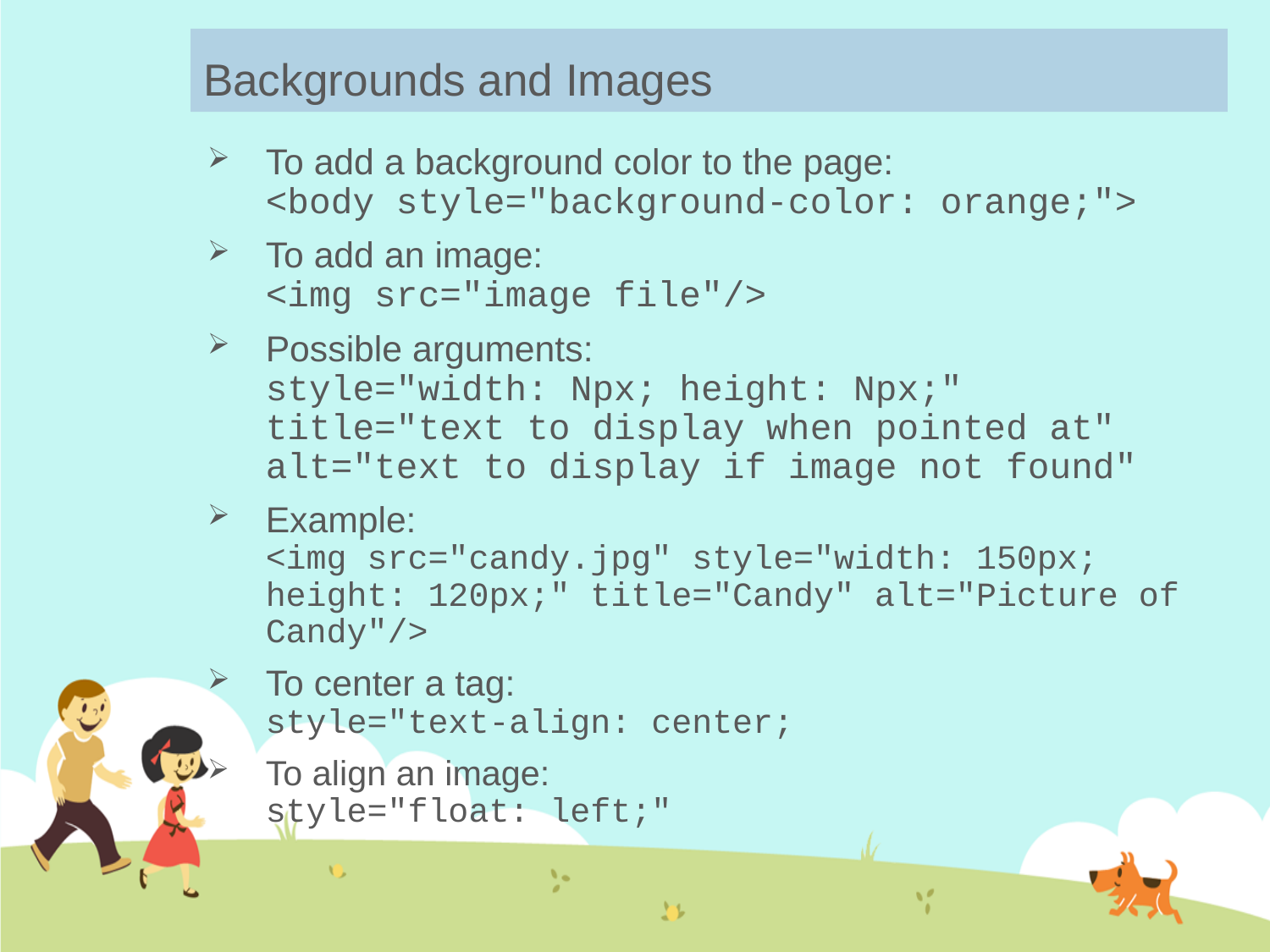

# Backgrounds and Images
To add a background color to the page:
<body style="background-color: orange;">
To add an image:
<img src="image file"/>
Possible arguments:
style="width: Npx; height: Npx;"
title="text to display when pointed at"
alt="text to display if image not found"
Example:
<img src="candy.jpg" style="width: 150px; height: 120px;" title="Candy" alt="Picture of Candy"/>
To center a tag:
style="text-align: center;
To align an image:
style="float: left;"